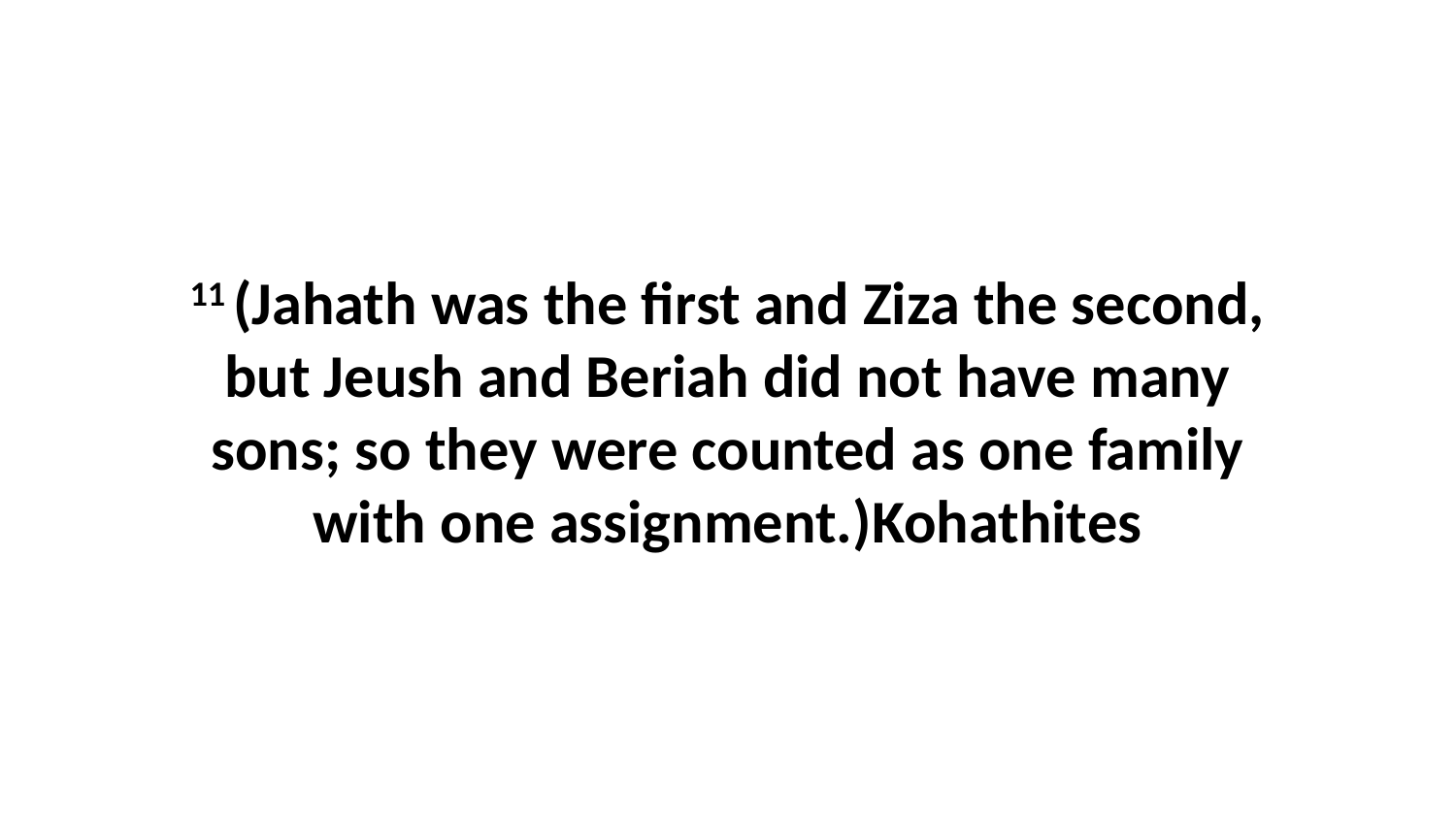

11 (Jahath was the first and Ziza the second, but Jeush and Beriah did not have many sons; so they were counted as one family with one assignment.)Kohathites